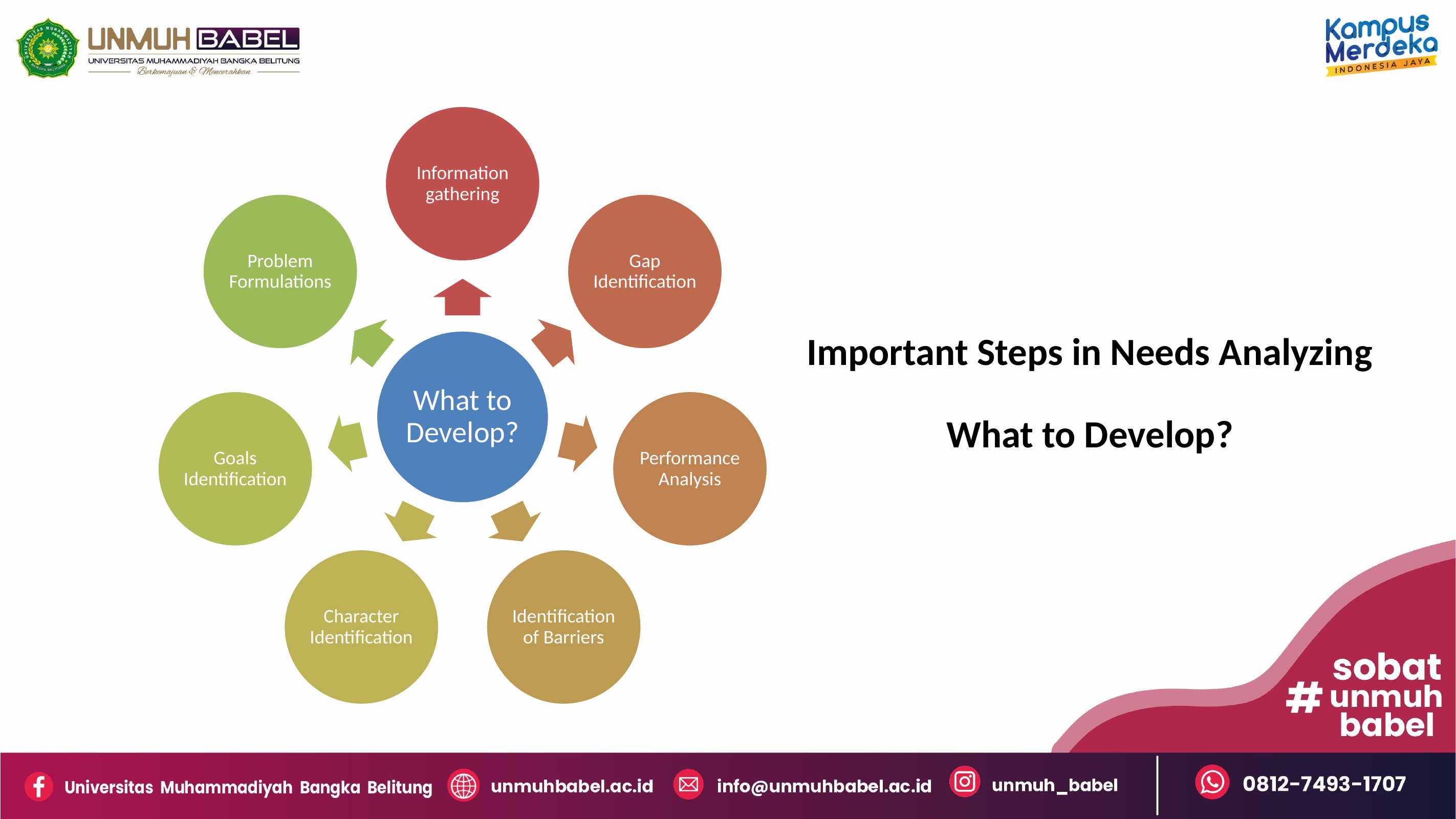

What to Develop?

Information gathering

Gap Identification

Performance Analysis

Identification of Barriers

Character Identification

Goals Identification

Problem Formulations
Important Steps in Needs Analyzing
What to Develop?